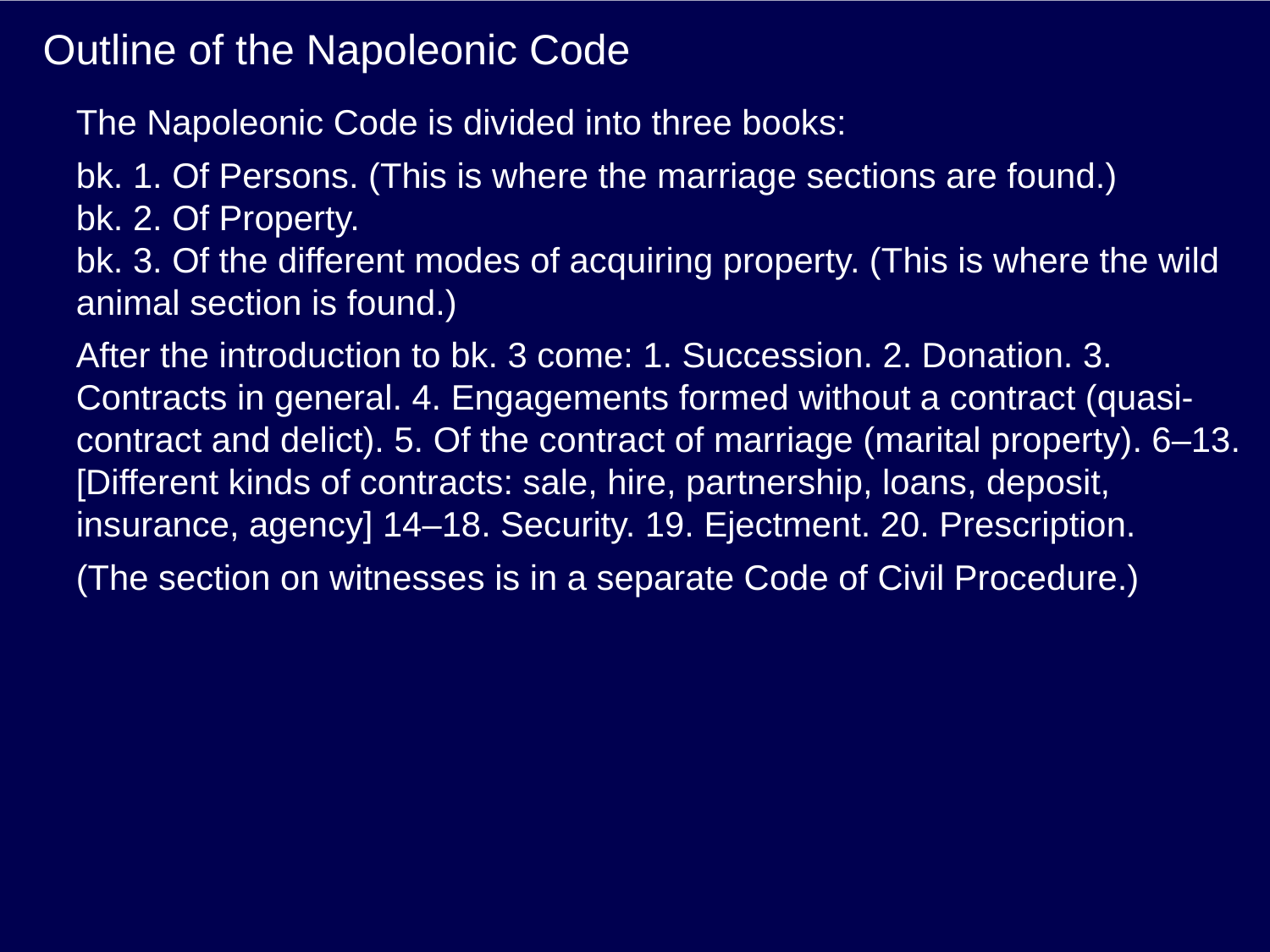

# Outline of the Napoleonic Code
The Napoleonic Code is divided into three books:

bk. 1. Of Persons. (This is where the marriage sections are found.)
bk. 2. Of Property.
bk. 3. Of the different modes of acquiring property. (This is where the wild animal section is found.)

After the introduction to bk. 3 come: 1. Succession. 2. Donation. 3. Contracts in general. 4. Engagements formed without a contract (quasi-contract and delict). 5. Of the contract of marriage (marital property). 6–13. [Different kinds of contracts: sale, hire, partnership, loans, deposit, insurance, agency] 14–18. Security. 19. Ejectment. 20. Prescription.

(The section on witnesses is in a separate Code of Civil Procedure.)